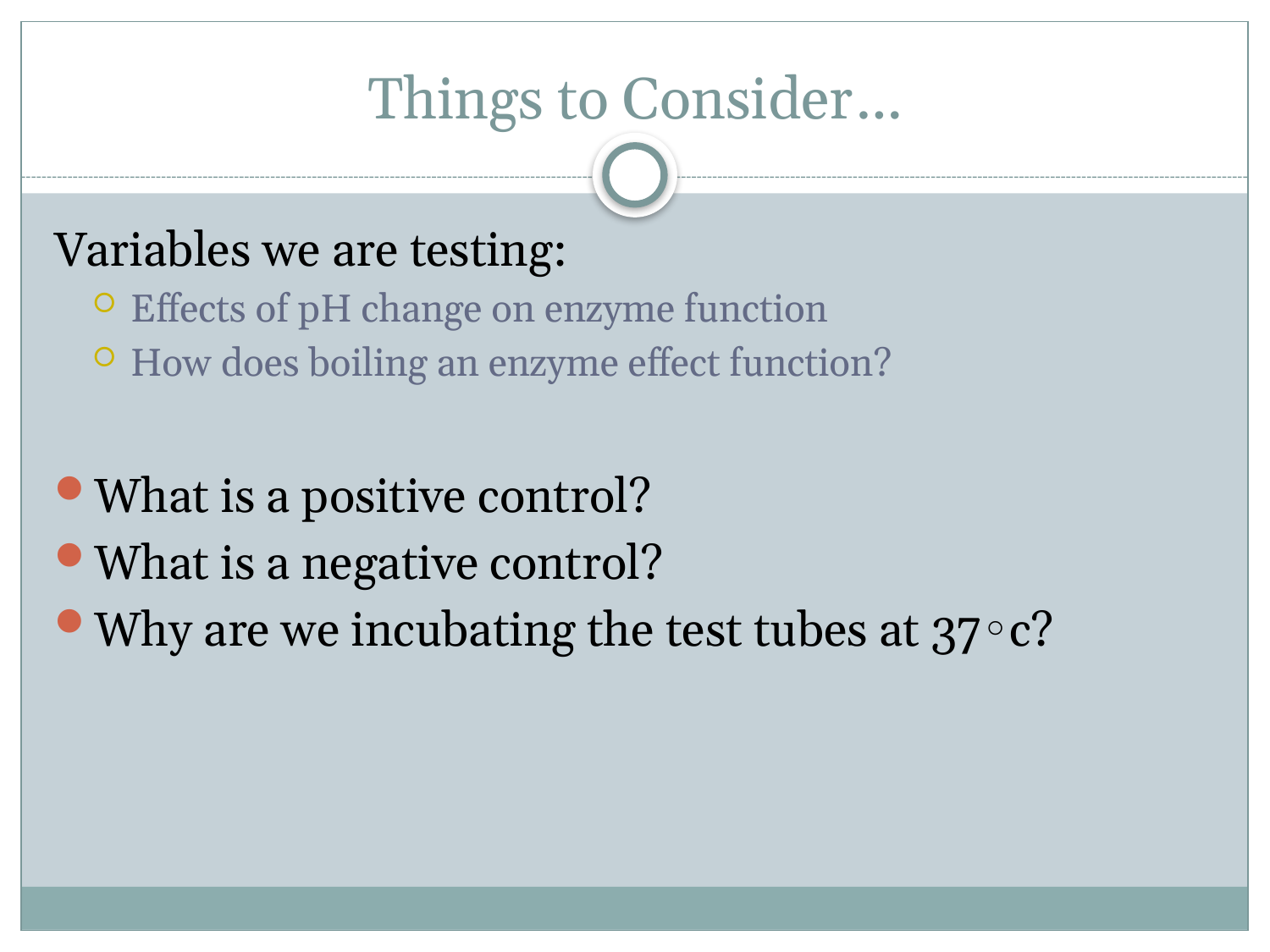

# Things to Consider…
Variables we are testing:
Effects of pH change on enzyme function
How does boiling an enzyme effect function?

What is a positive control?
What is a negative control?
Why are we incubating the test tubes at 37◦c?